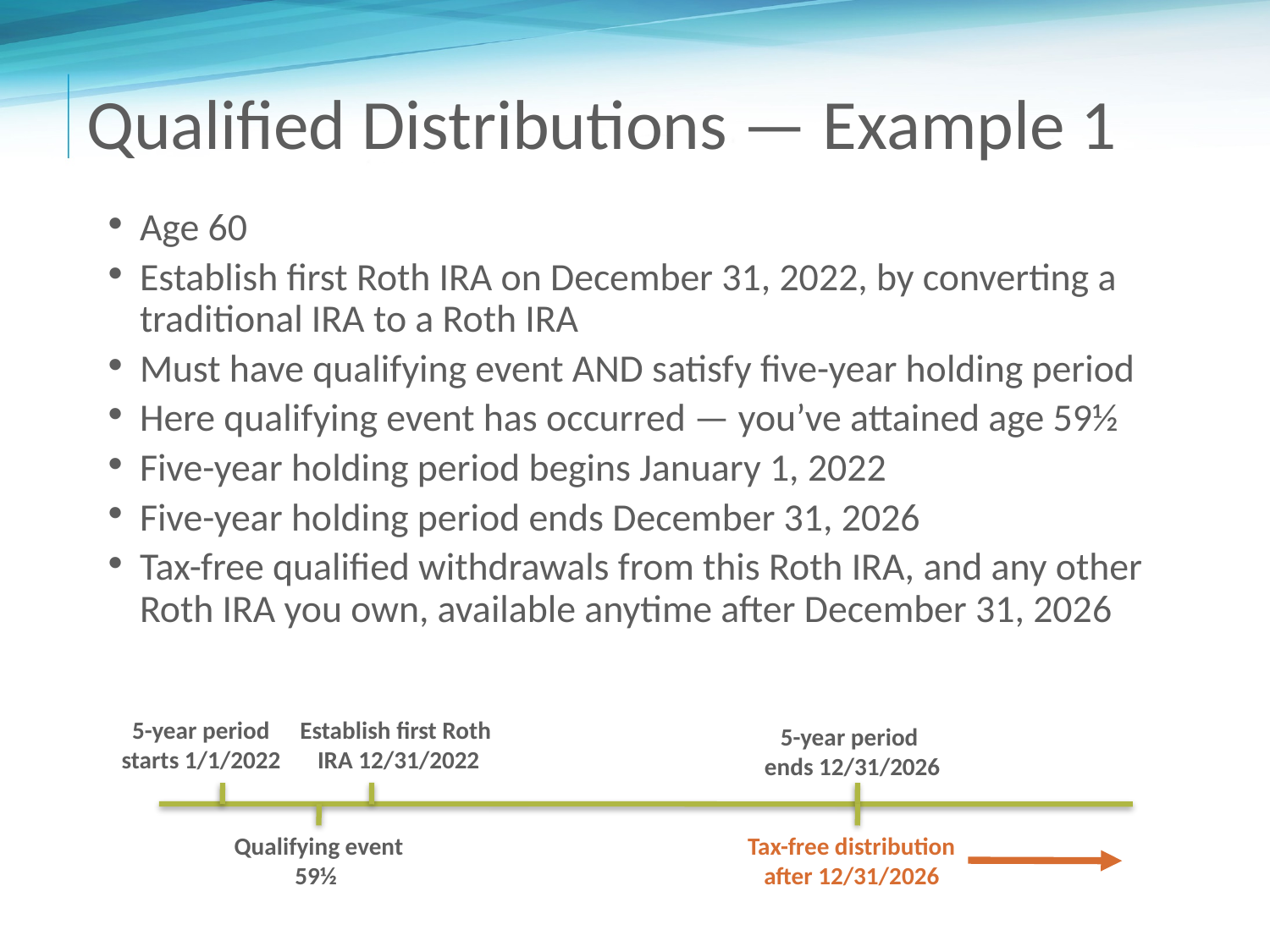

Qualified Distributions — Example 1
Age 60
Establish first Roth IRA on December 31, 2022, by converting a traditional IRA to a Roth IRA
Must have qualifying event AND satisfy five-year holding period
Here qualifying event has occurred — you’ve attained age 59½
Five-year holding period begins January 1, 2022
Five-year holding period ends December 31, 2026
Tax-free qualified withdrawals from this Roth IRA, and any other Roth IRA you own, available anytime after December 31, 2026

5-year period
starts 1/1/2022
Establish first Roth
IRA 12/31/2022
5-year period
ends 12/31/2026
Qualifying event
59½
Tax-free distribution
after 12/31/2026